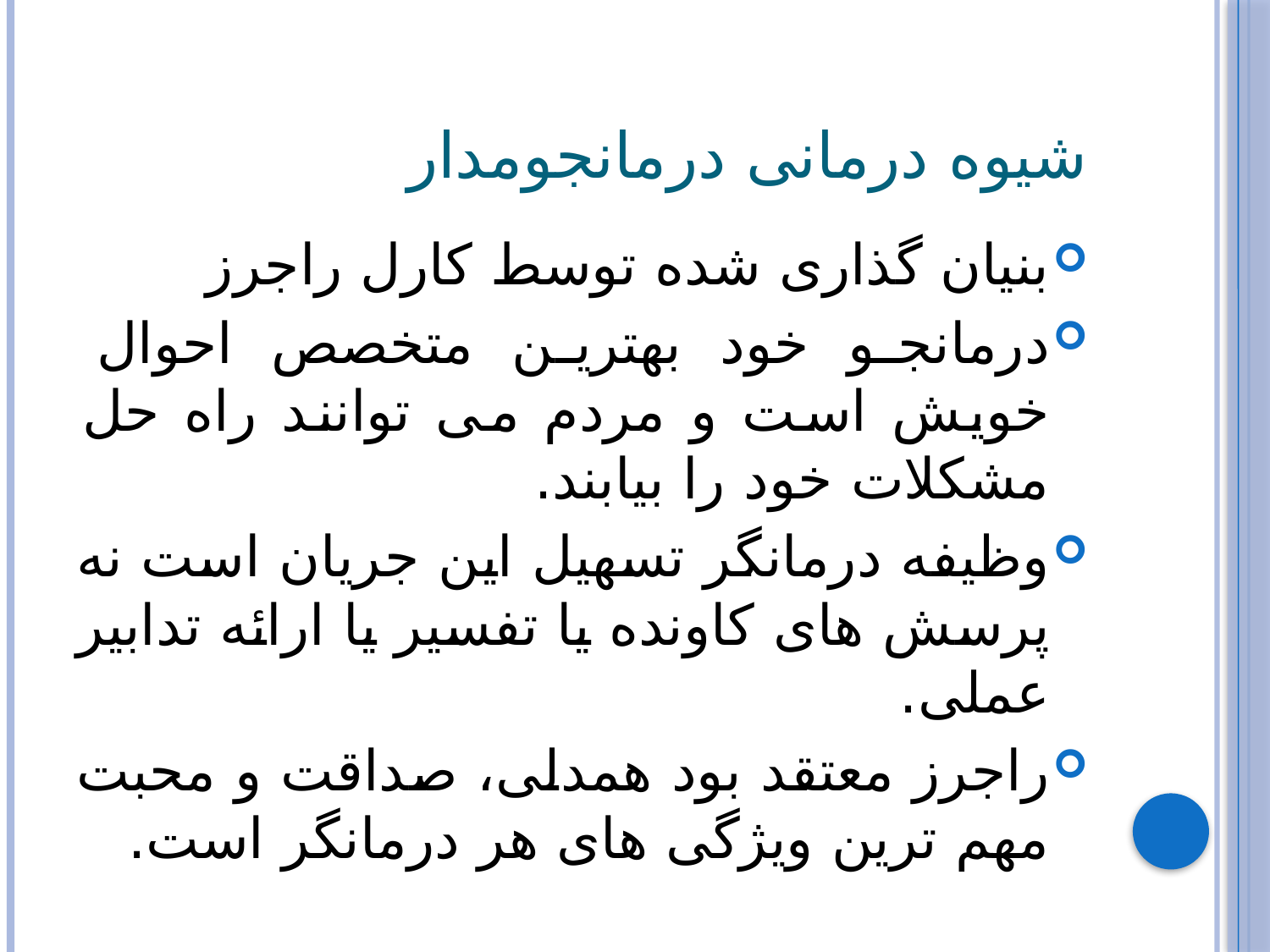

# شیوه درمانی درمانجومدار
بنیان گذاری شده توسط کارل راجرز
درمانجو خود بهترین متخصص احوال خویش است و مردم می توانند راه حل مشکلات خود را بیابند.
وظیفه درمانگر تسهیل این جریان است نه پرسش های کاونده یا تفسیر یا ارائه تدابیر عملی.
راجرز معتقد بود همدلی، صداقت و محبت مهم ترین ویژگی های هر درمانگر است.